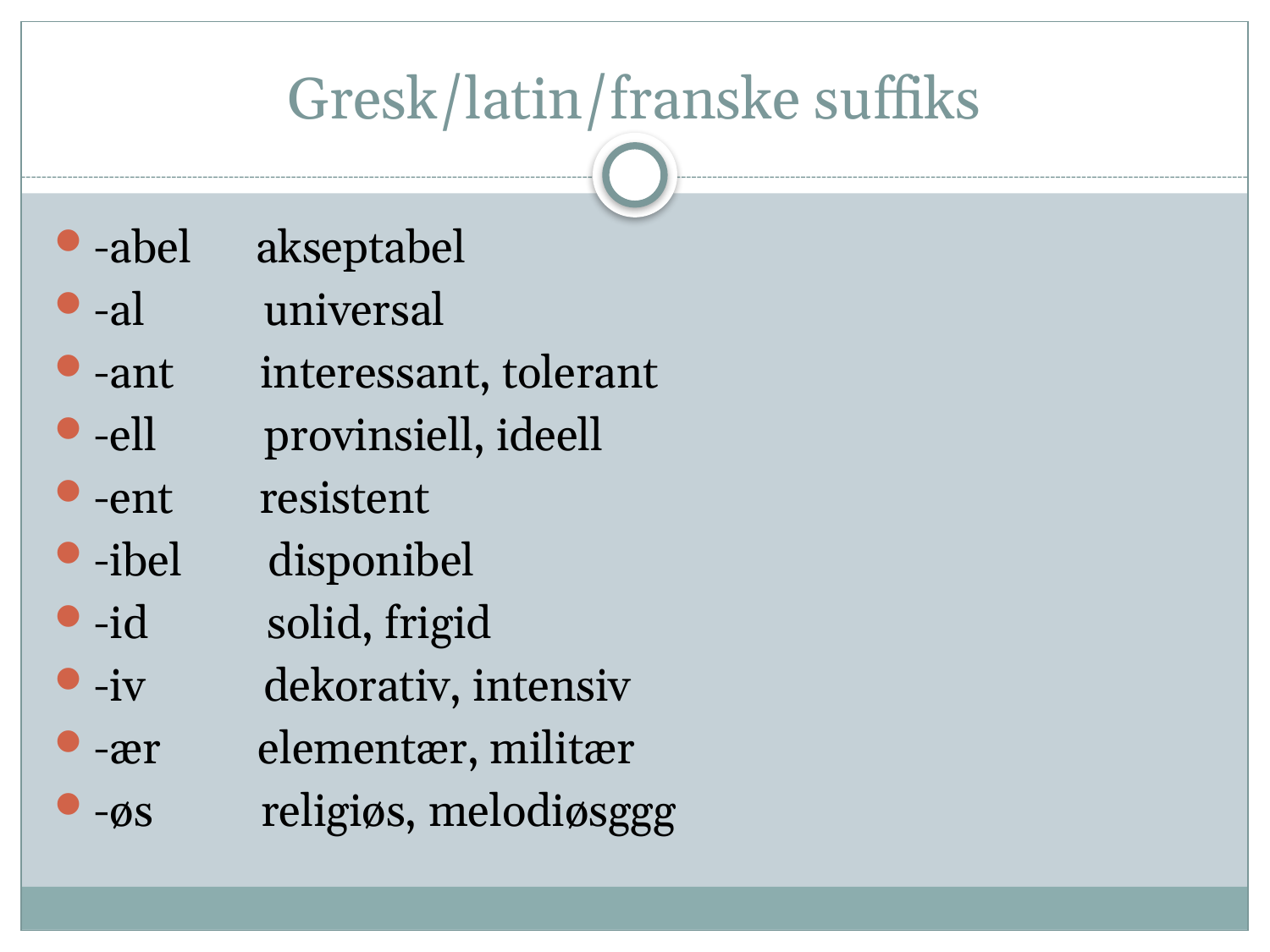

# Gresk/latin/franske suffiks
-abel      akseptabel
-al           universal
-ant        interessant, tolerant
-ell          provinsiell, ideell
-ent        resistent
-ibel        disponibel
-id           solid, frigid
-iv           dekorativ, intensiv
-ær         elementær, militær
-øs          religiøs, melodiøsggg